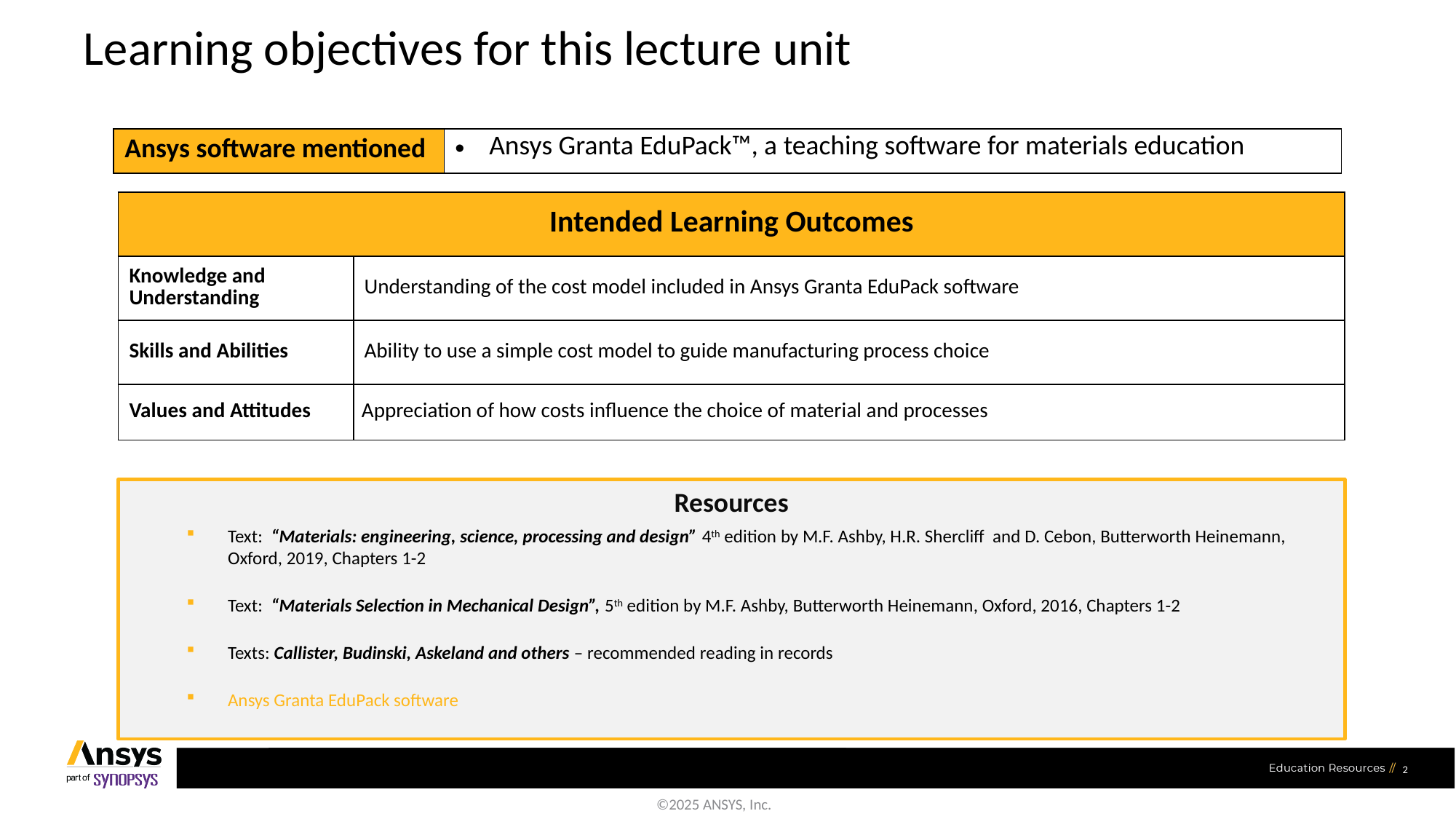

# Learning objectives for this lecture unit
| Ansys software mentioned | Ansys Granta EduPack™­, a teaching software for materials education |
| --- | --- |
| Intended Learning Outcomes |  |
| --- | --- |
| Knowledge and Understanding | Understanding of the cost model included in Ansys Granta EduPack software |
| Skills and Abilities | Ability to use a simple cost model to guide manufacturing process choice |
| Values and Attitudes | Appreciation of how costs influence the choice of material and processes |
Resources
Text:  “Materials: engineering, science, processing and design” 4th edition by M.F. Ashby, H.R. Shercliff  and D. Cebon, Butterworth Heinemann, Oxford, 2019, Chapters 1-2

Text:  “Materials Selection in Mechanical Design”, 5th edition by M.F. Ashby, Butterworth Heinemann, Oxford, 2016, Chapters 1-2

Texts: Callister, Budinski, Askeland and others – recommended reading in records

Ansys Granta EduPack software

2